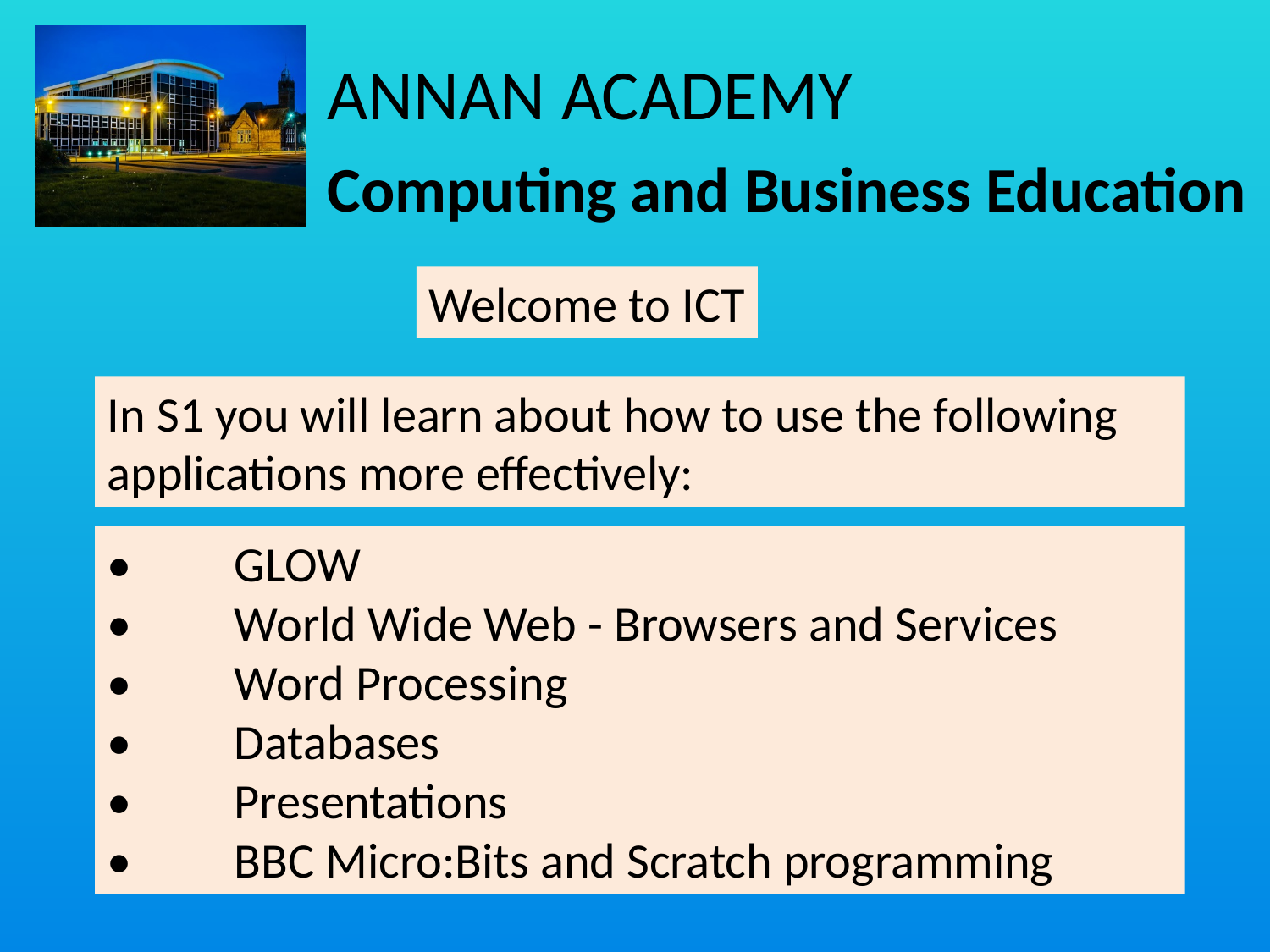

Welcome to ICT
In S1 you will learn about how to use the following applications more effectively:
•	GLOW
•	World Wide Web - Browsers and Services
•	Word Processing
•	Databases
•	Presentations
•	BBC Micro:Bits and Scratch programming